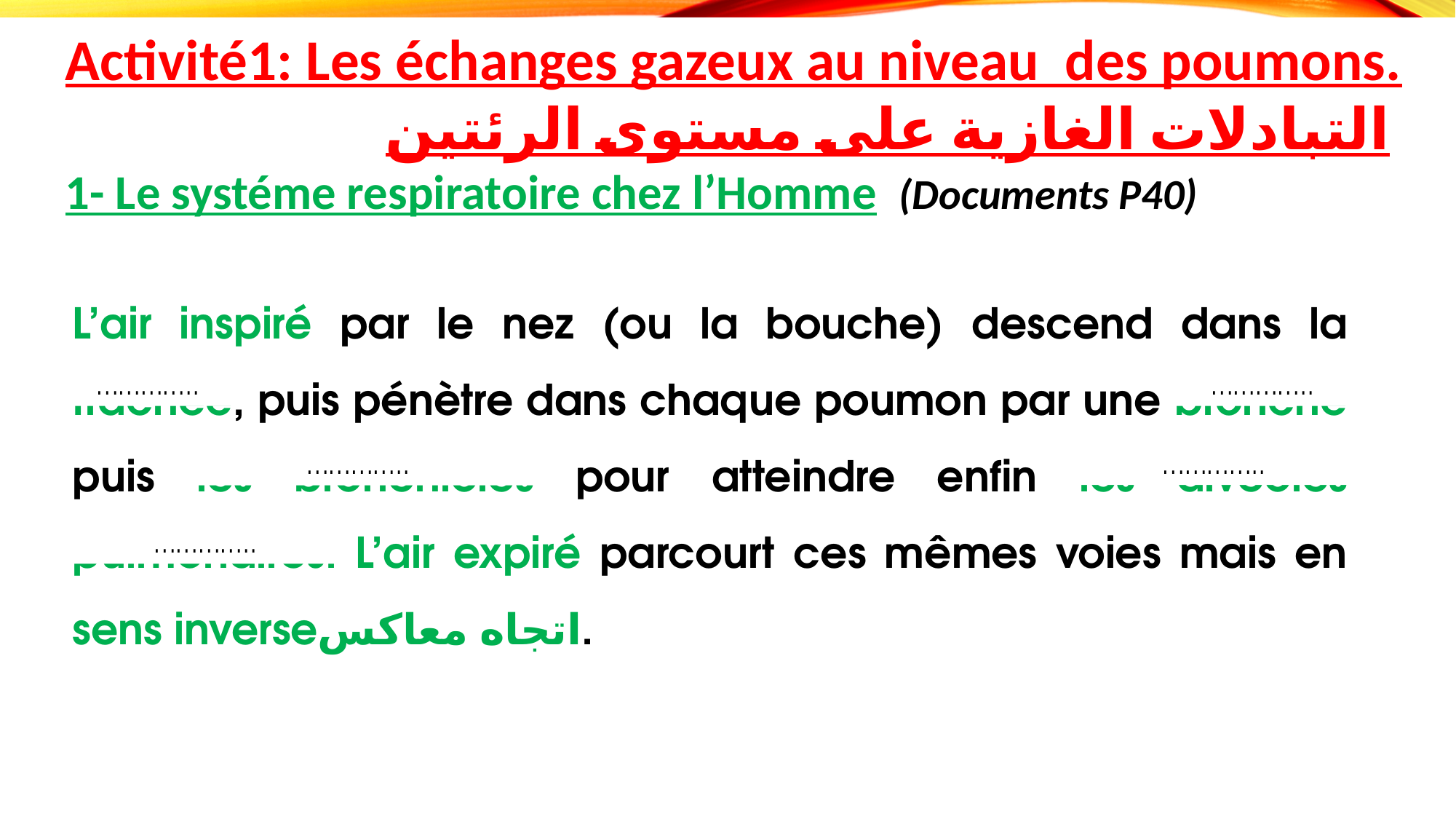

Activité1: Les échanges gazeux au niveau  des poumons.
التبادلات الغازية على مستوى الرئتين
1- Le systéme respiratoire chez l’Homme  (Documents P40)
L’air inspiré par le nez (ou la bouche) descend dans la trachée, puis pénètre dans chaque poumon par une bronche puis les bronchioles pour atteindre enfin les alvéoles pulmonaires. L’air expiré parcourt ces mêmes voies mais en sens inverseاتجاه معاكس.
…………..
…………..
…………..
…………..
…………..